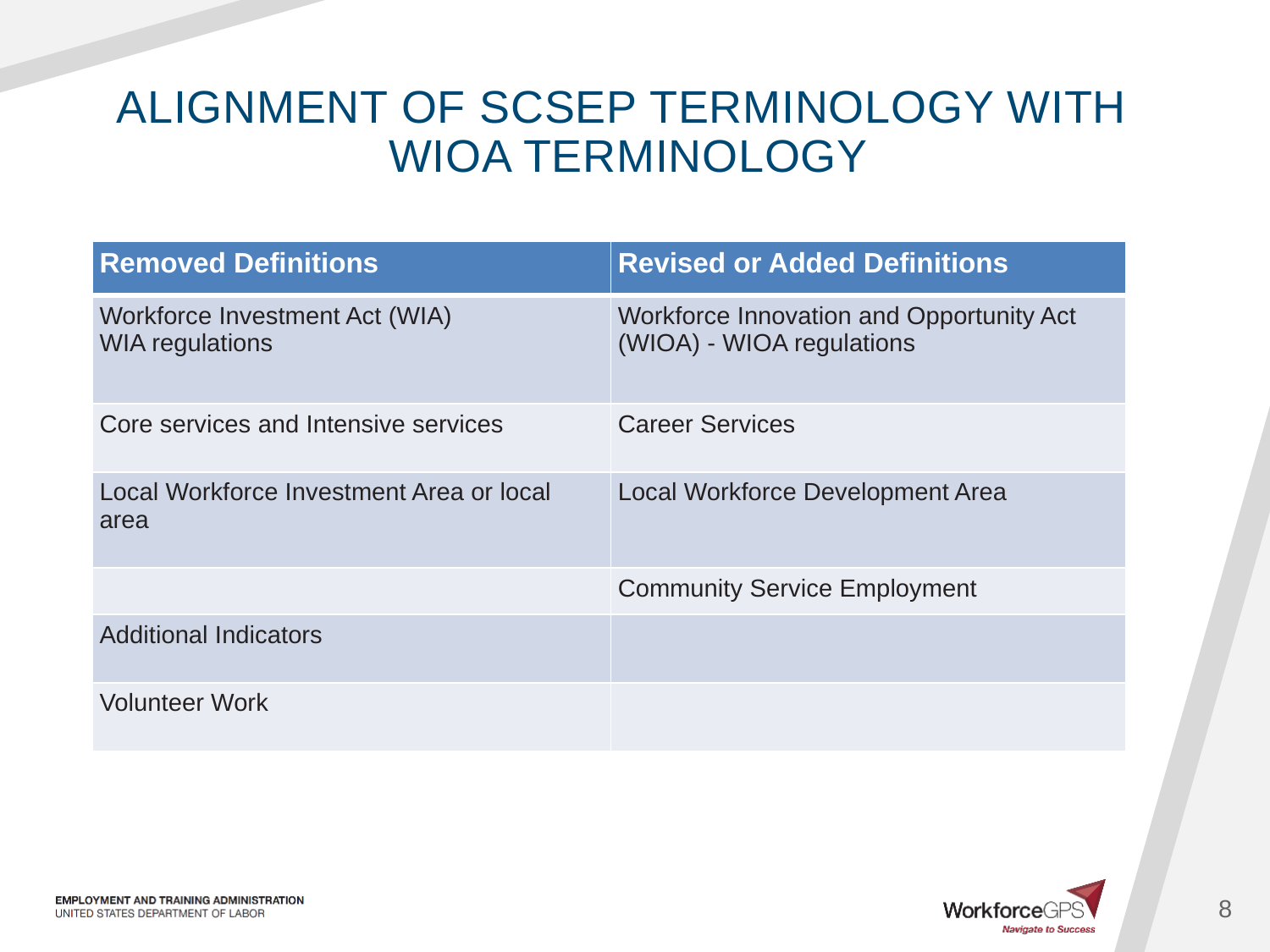

# Alignment of SCSEP Terminology with WIOA Terminology
| Removed Definitions | Revised or Added Definitions |
| --- | --- |
| Workforce Investment Act (WIA) WIA regulations | Workforce Innovation and Opportunity Act (WIOA) - WIOA regulations |
| Core services and Intensive services | Career Services |
| Local Workforce Investment Area or local area | Local Workforce Development Area |
|  | Community Service Employment |
| Additional Indicators |  |
| Volunteer Work |  |
8